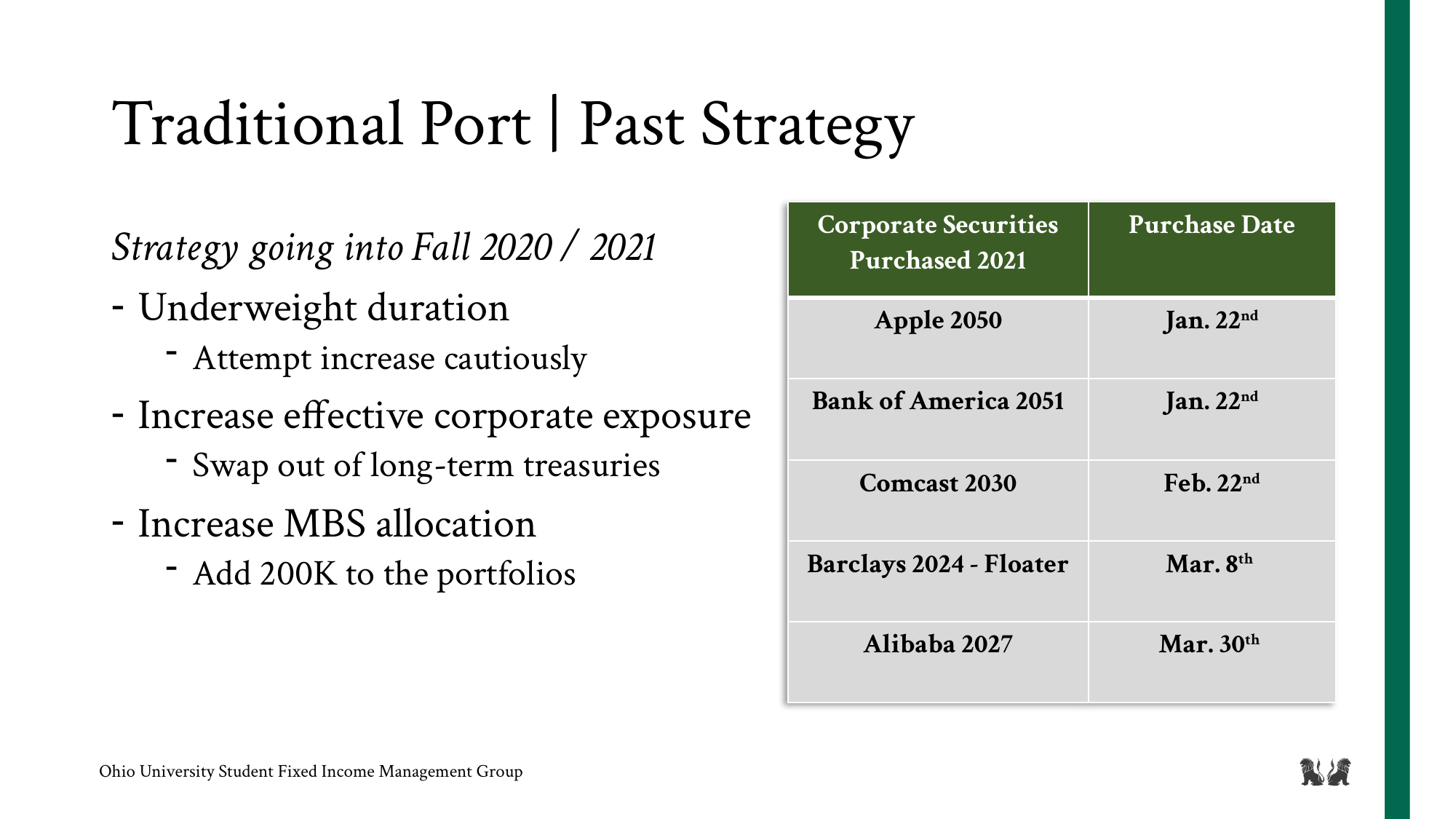

# Traditional Port | Past Strategy
| Corporate Securities Purchased 2021 | Purchase Date |
| --- | --- |
| Apple 2050 | Jan. 22nd |
| Bank of America 2051 | Jan. 22nd |
| Comcast 2030 | Feb. 22nd |
| Barclays 2024 - Floater | Mar. 8th |
| Alibaba 2027 | Mar. 30th |
Strategy going into Fall 2020 / 2021
Underweight duration
Attempt increase cautiously
Increase effective corporate exposure
Swap out of long-term treasuries
Increase MBS allocation
Add 200K to the portfolios